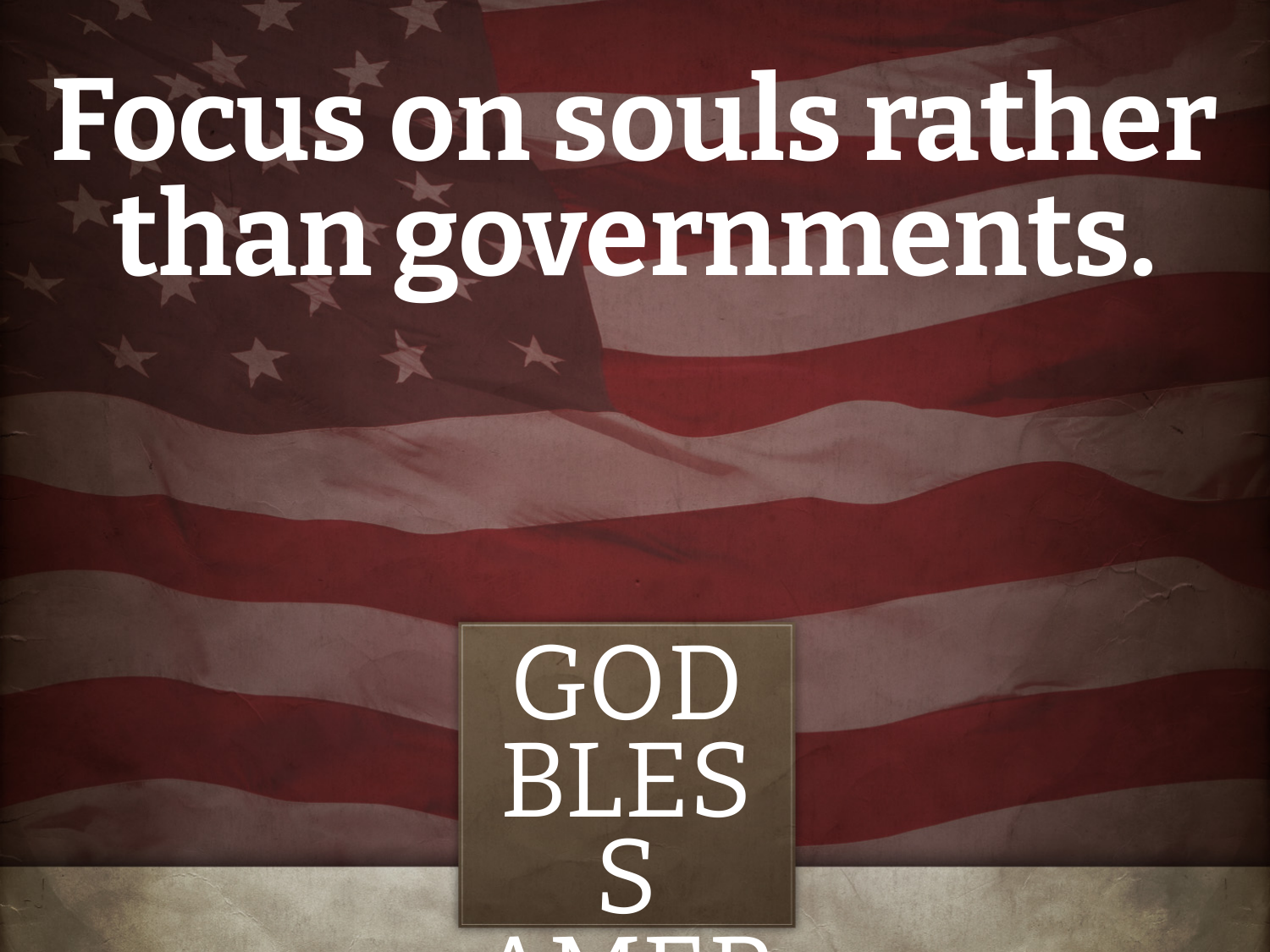

Focus on souls rather than governments.
God
Bless
America?